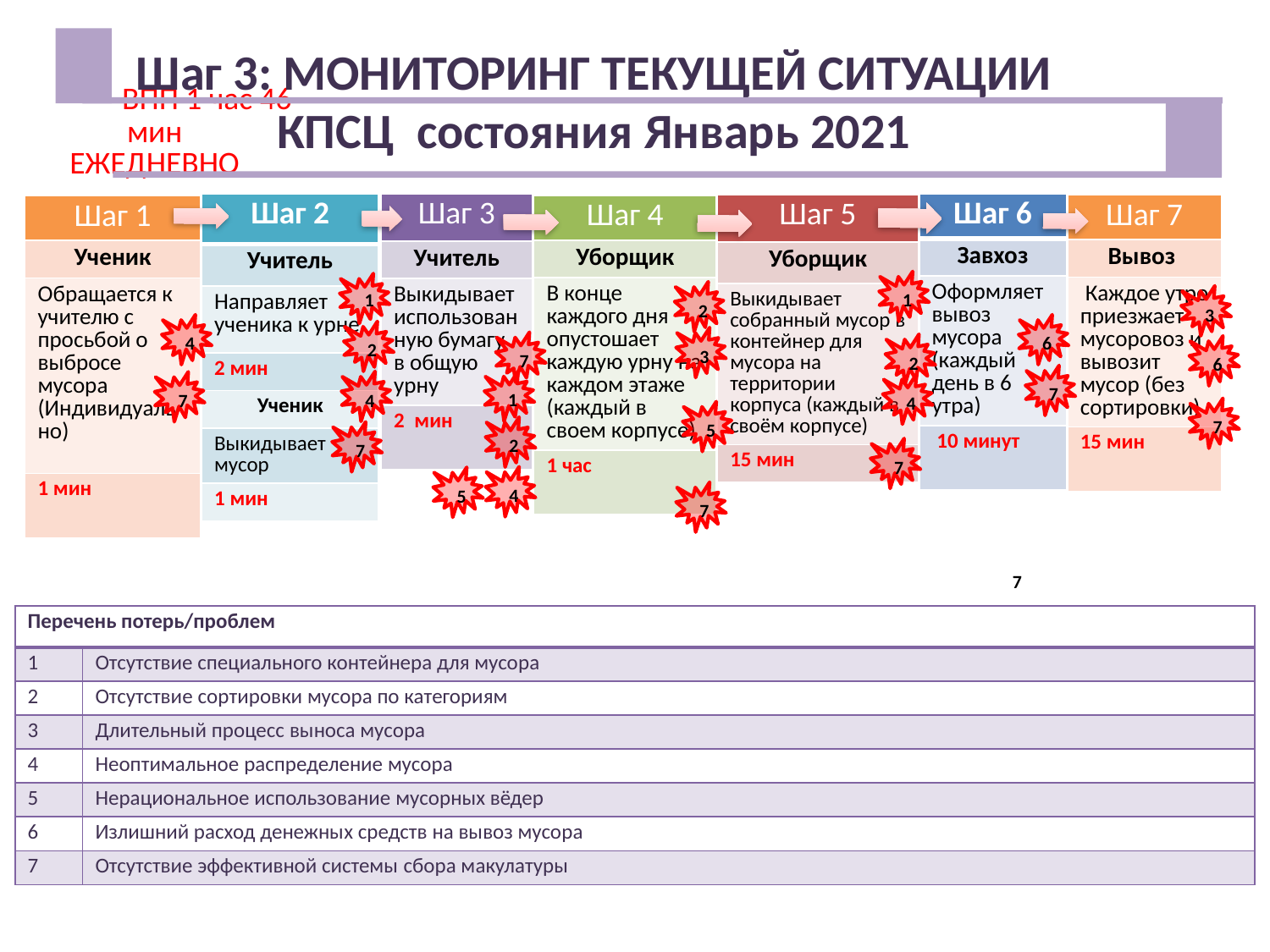

Шаг 3: МОНИТОРИНГ ТЕКУЩЕЙ СИТУАЦИИ
КПСЦ  состояния Январь 2021
                                                     ВПП 1 час 46 мин
ЕЖЕДНЕВНО
| Шаг 3 |
| --- |
| Учитель |
| Выкидывает использованную бумагу в общую урну |
| 2 мин |
| Шаг 6 |
| --- |
| Завхоз |
| Оформляет вывоз мусора (каждый день в 6 утра) |
| 10 минут |
| Шаг 2 |
| --- |
| Учитель |
| Направляет ученика к урне |
| 2 мин |
| Ученик |
| Выкидывает мусор |
| 1 мин |
| Шаг 5 |
| --- |
| Уборщик |
| Выкидывает собранный мусор в контейнер для мусора на территории корпуса (каждый в своём корпусе) |
| 15 мин |
| Шаг 7 |
| --- |
| Вывоз |
| Каждое утро приезжает мусоровоз и вывозит мусор (без сортировки) |
| 15 мин |
| Шаг 4 |
| --- |
| Уборщик |
| В конце каждого дня опустошает каждую урну на каждом этаже (каждый в своем корпусе) |
| 1 час |
| Шаг 1 |
| --- |
| Ученик |
| Обращается к учителю с просьбой о выбросе мусора (Индивидуально) |
| 1 мин |

1

1

2

3

4

6

2

3

7

2

6

7

1

4

7

4

7

5

2

7

7

4

5

7
7
| Перечень потерь/проблем |  |
| --- | --- |
| 1 | Отсутствие специального контейнера для мусора |
| 2 | Отсутствие сортировки мусора по категориям |
| 3 | Длительный процесс выноса мусора |
| 4 | Неоптимальное распределение мусора |
| 5 | Нерациональное использование мусорных вёдер |
| 6 | Излишний расход денежных средств на вывоз мусора |
| 7 | Отсутствие эффективной системы сбора макулатуры |